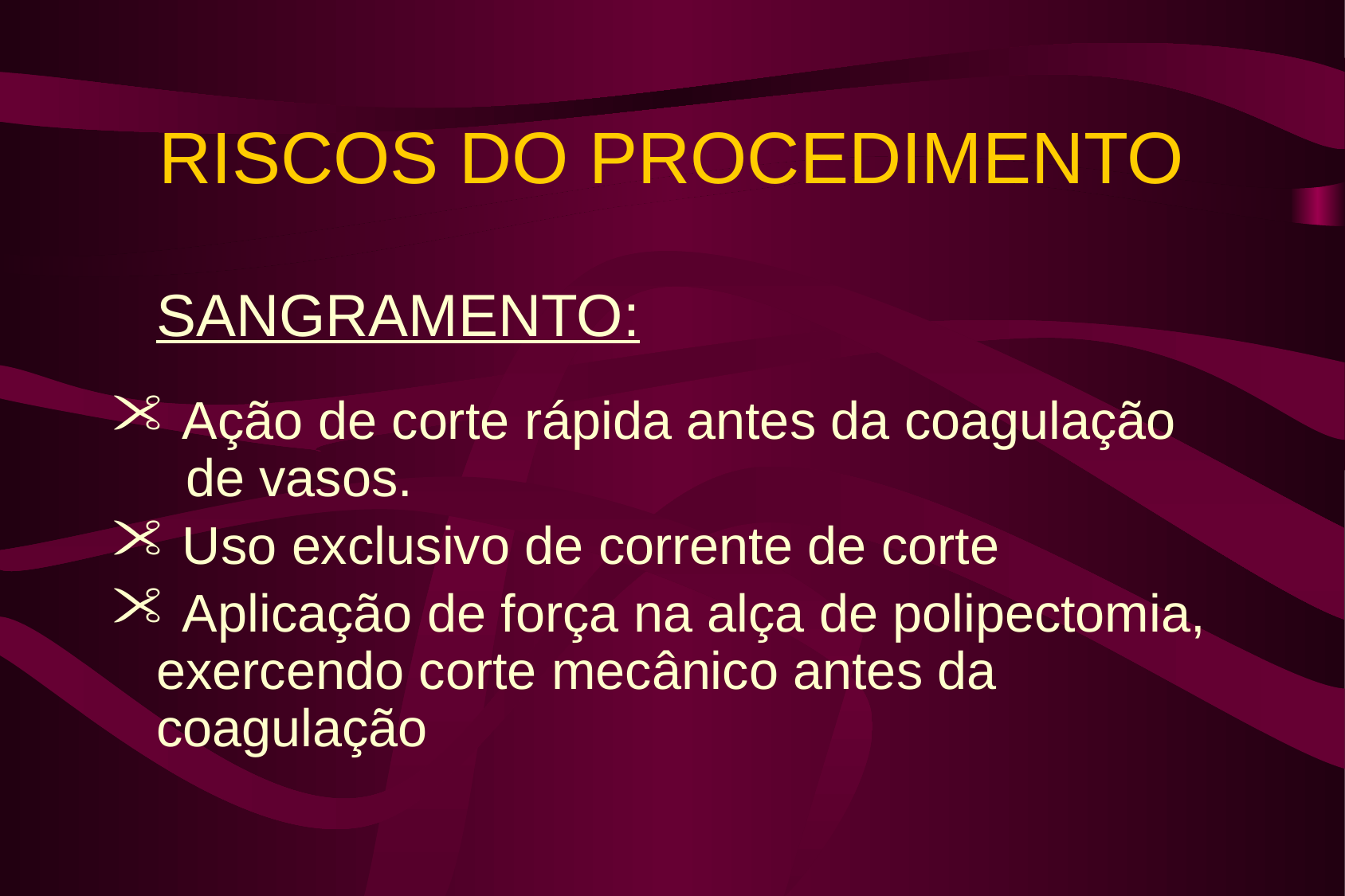

# RISCOS DO PROCEDIMENTO
	SANGRAMENTO:

 Ação de corte rápida antes da coagulação      de vasos.
 Uso exclusivo de corrente de corte
 Aplicação de força na alça de polipectomia, exercendo corte mecânico antes da coagulação